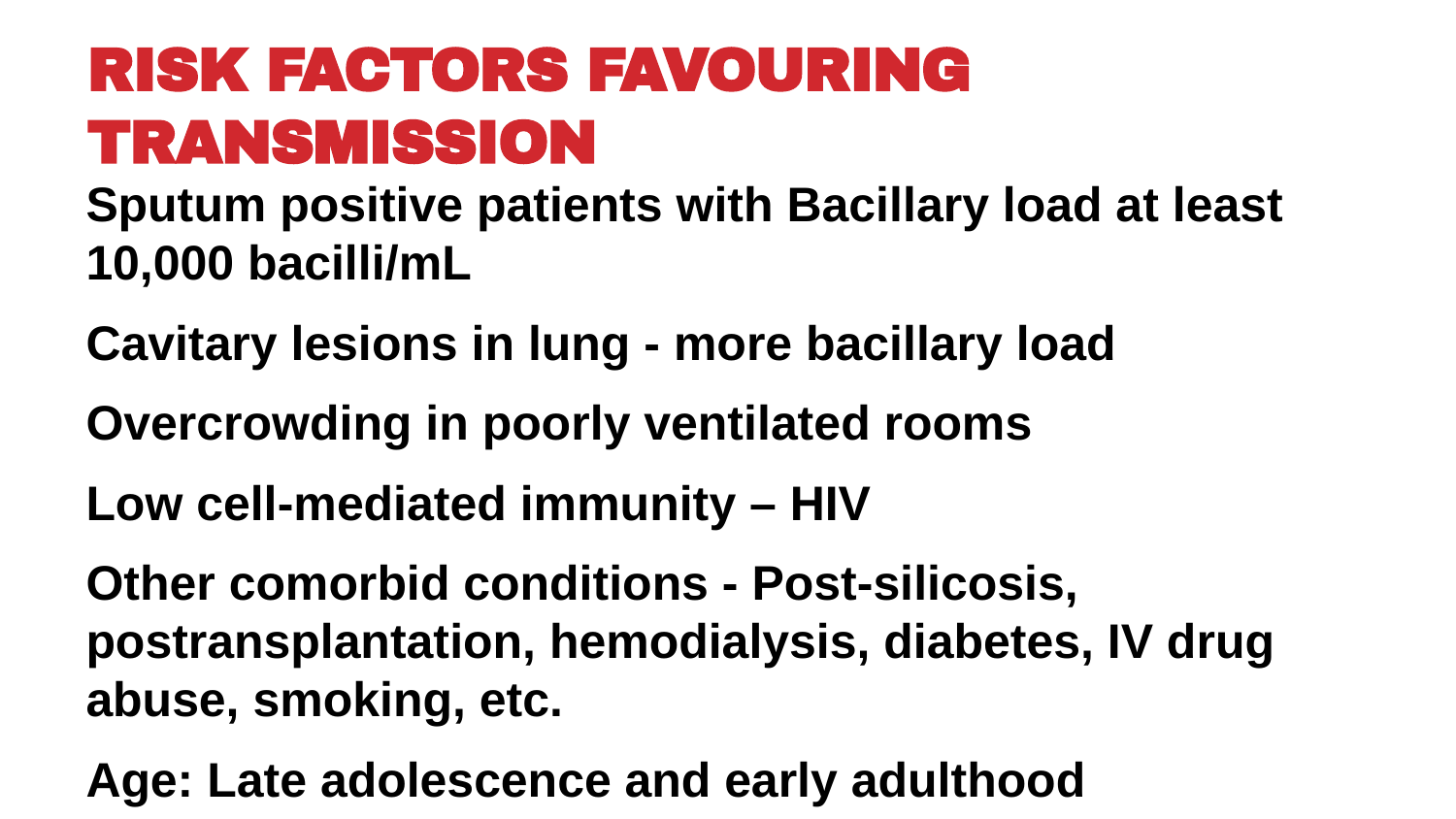

# Risk Factors favouring transmission
Sputum positive patients with Bacillary load at least 10,000 bacilli/mL
Cavitary lesions in lung - more bacillary load
Overcrowding in poorly ventilated rooms
Low cell-mediated immunity – HIV
Other comorbid conditions - Post-silicosis, postransplantation, hemodialysis, diabetes, IV drug abuse, smoking, etc.
Age: Late adolescence and early adulthood
Sex: women at 25–34 years, men in older ages